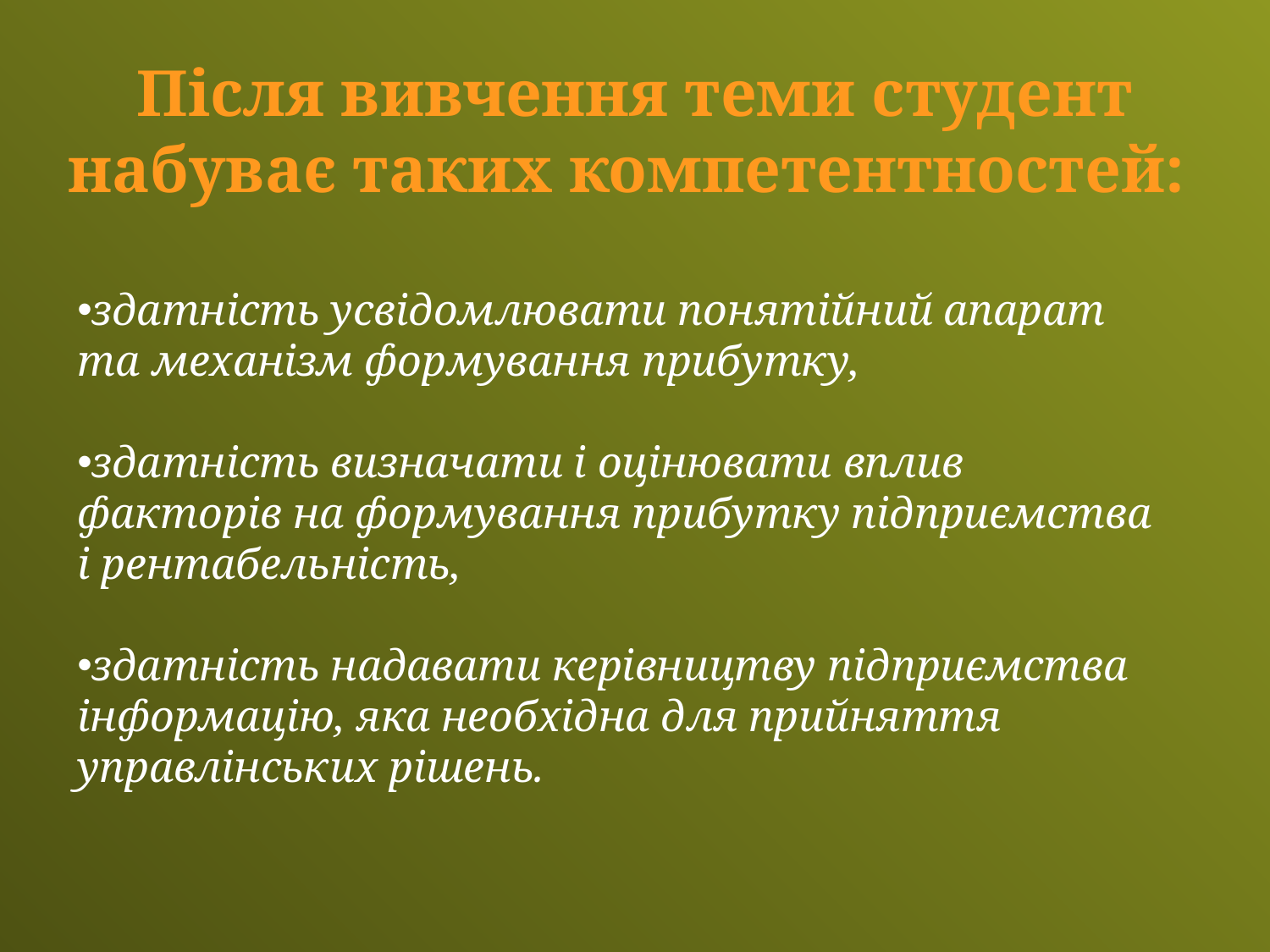

Після вивчення теми студент набуває таких компетентностей:
здатність усвідомлювати понятійний апарат та механізм форму­вання прибутку,

здатність визначати і оцінювати вплив факторів на формування прибутку підприємства і рентабельність,

здатність надавати керівництву підприємства інформацію, яка необхідна для прийняття управлінських рішень.